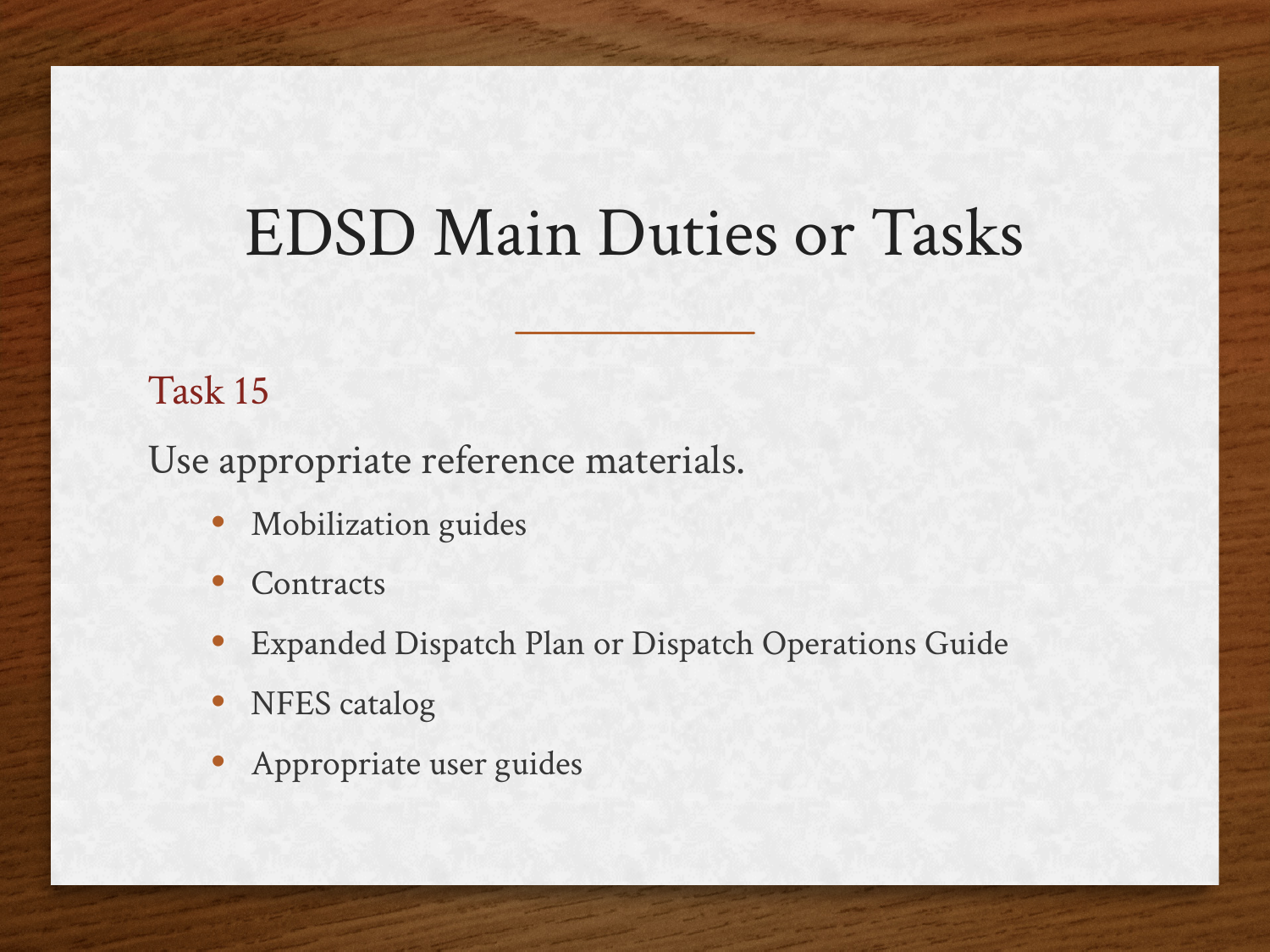

# EDSD Main Duties or Tasks
Task 15
Use appropriate reference materials.
Mobilization guides
Contracts
Expanded Dispatch Plan or Dispatch Operations Guide
NFES catalog
Appropriate user guides

25